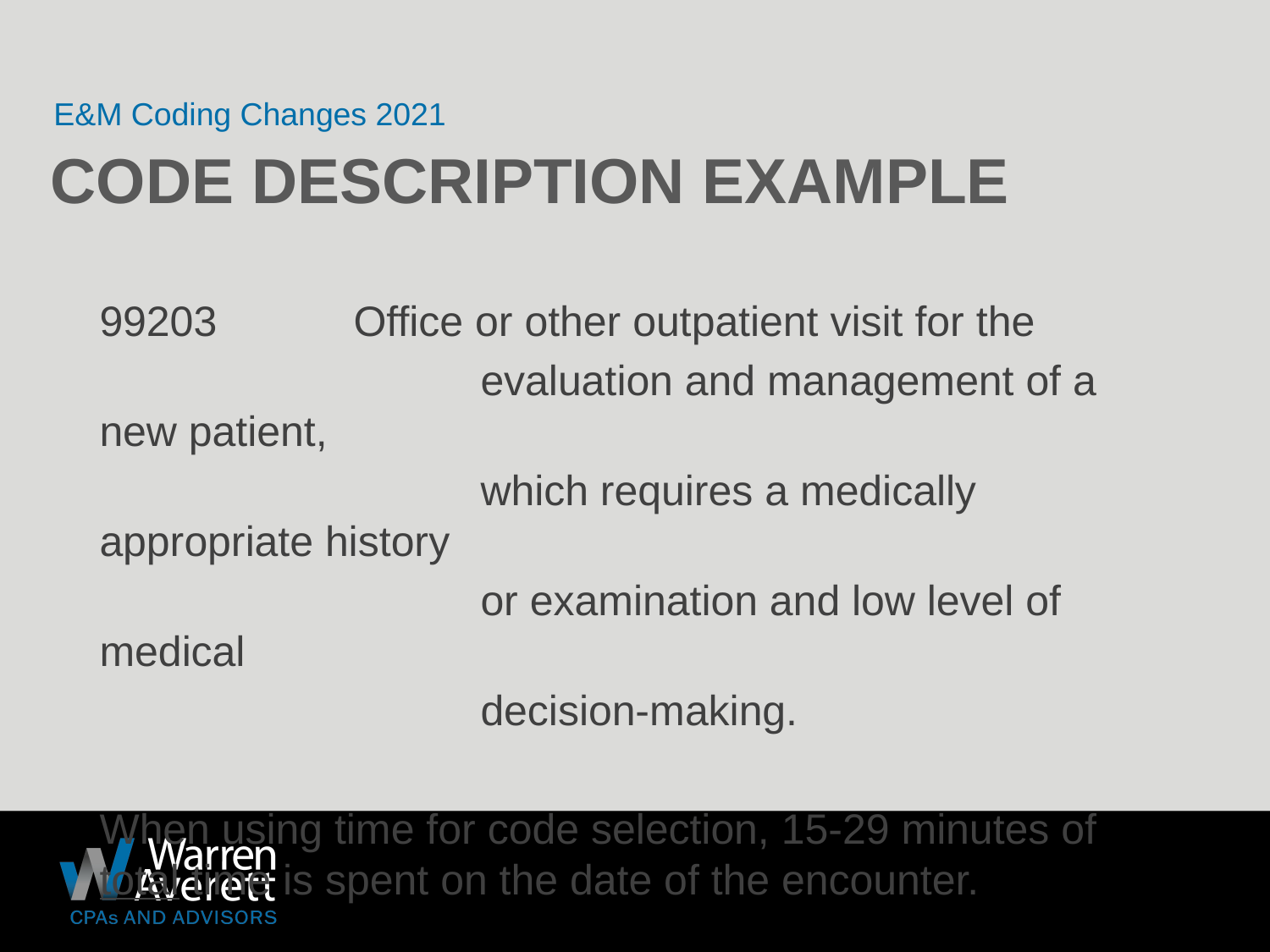

E&M Coding Changes 2021
# Code Description example
99203		Office or other outpatient visit for the
			evaluation and management of a new patient,
			which requires a medically appropriate history
			or examination and low level of medical
			decision-making.

When using time for code selection, 15-29 minutes of total time is spent on the date of the encounter.